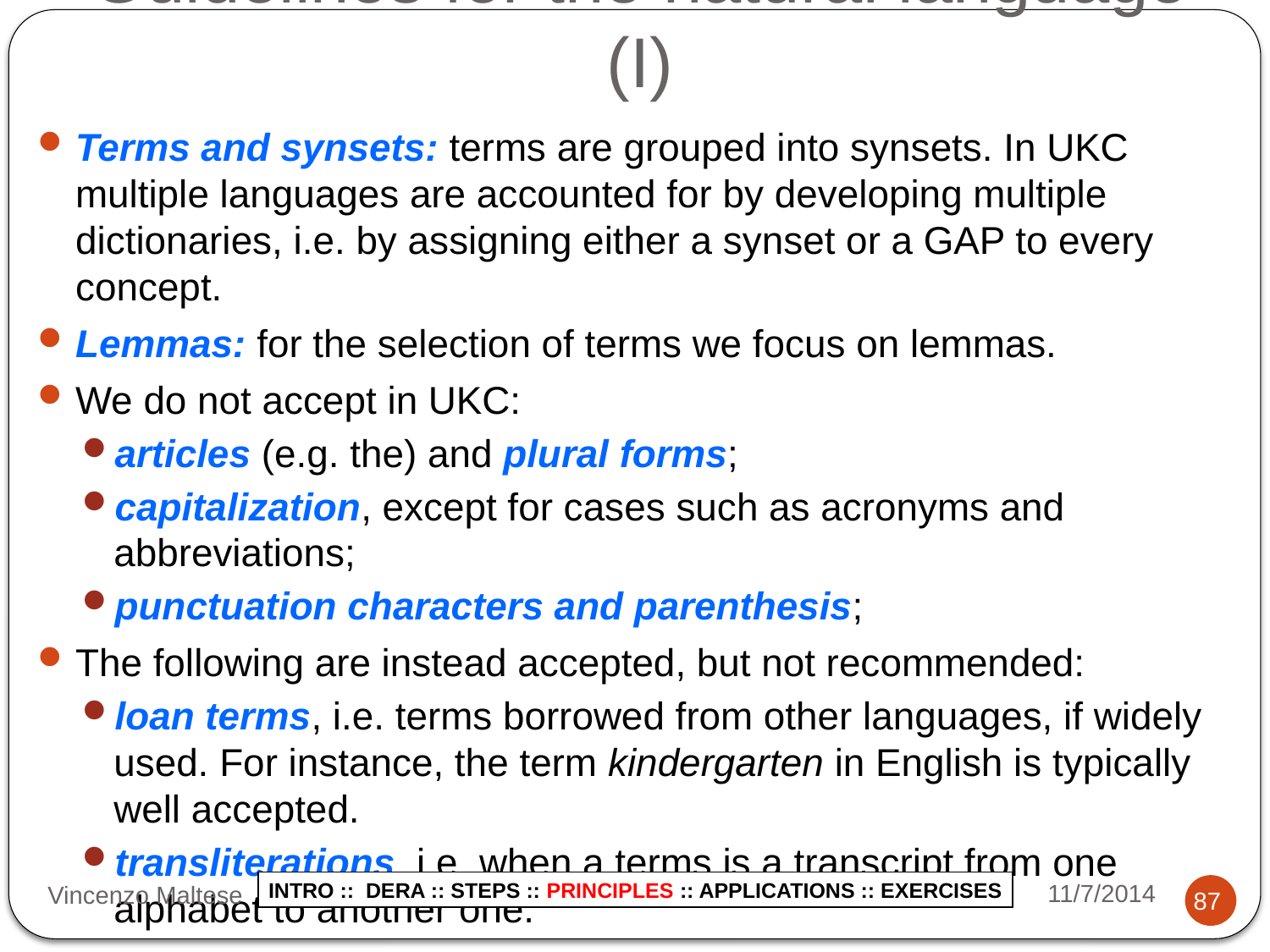

# Guidelines for the natural language (I)
Terms and synsets: terms are grouped into synsets. In UKC multiple languages are accounted for by developing multiple dictionaries, i.e. by assigning either a synset or a GAP to every concept.
Lemmas: for the selection of terms we focus on lemmas.
We do not accept in UKC:
articles (e.g. the) and plural forms;
capitalization, except for cases such as acronyms and abbreviations;
punctuation characters and parenthesis;
The following are instead accepted, but not recommended:
loan terms, i.e. terms borrowed from other languages, if widely used. For instance, the term kindergarten in English is typically well accepted.
transliterations, i.e. when a terms is a transcript from one alphabet to another one.

11/7/2014
Vincenzo Maltese
INTRO ::  DERA :: STEPS :: PRINCIPLES :: APPLICATIONS :: EXERCISES
87